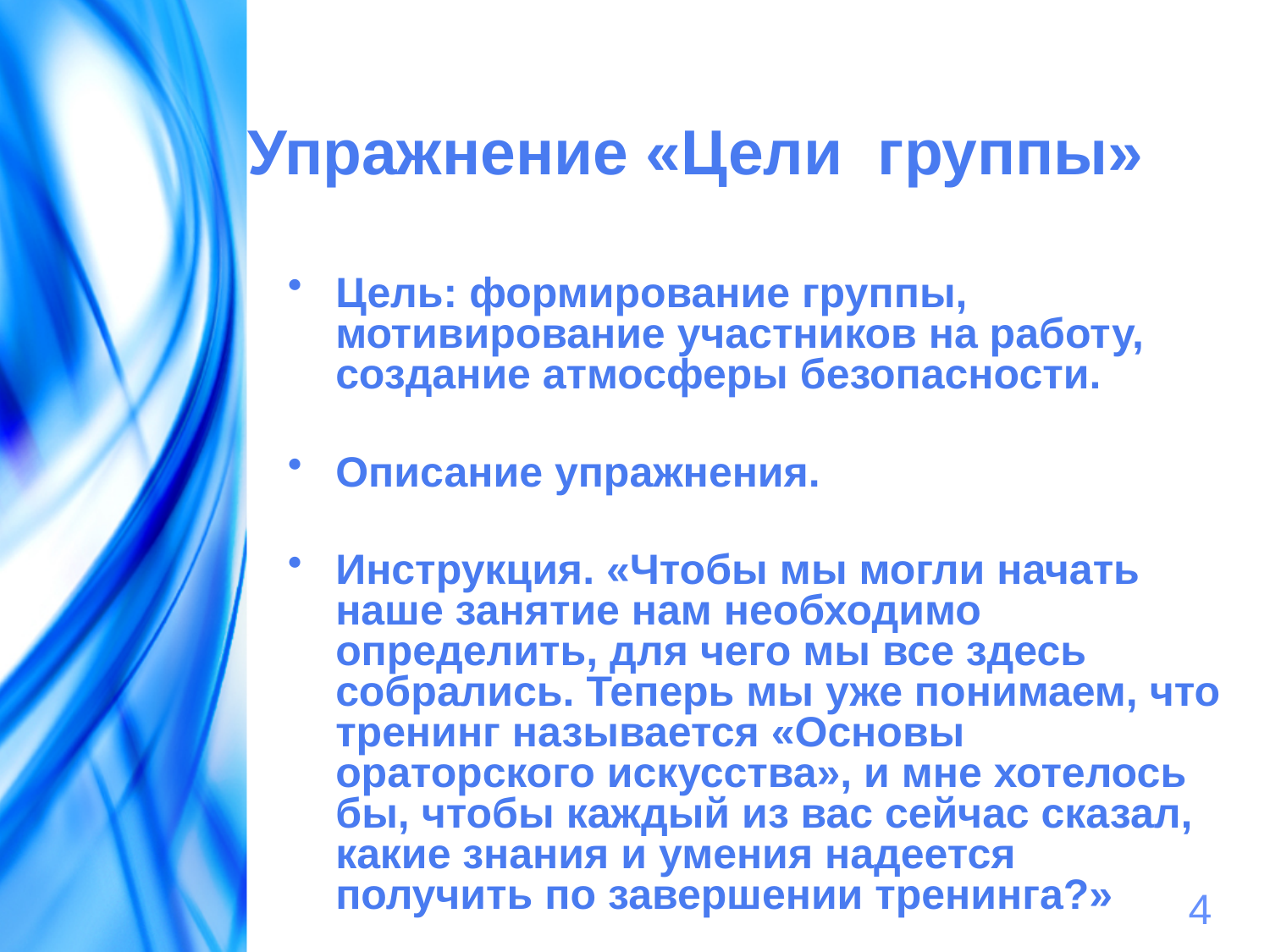

# Упражнение «Цели  группы»
Цель: формирование группы, мотивирование участников на работу, создание атмосферы безопасности.

Описание упражнения.

Инструкция. «Чтобы мы могли начать наше занятие нам необходимо определить, для чего мы все здесь собрались. Теперь мы уже понимаем, что тренинг называется «Основы ораторского искусства», и мне хотелось бы, чтобы каждый из вас сейчас сказал, какие знания и умения надеется  получить по завершении тренинга?»

4